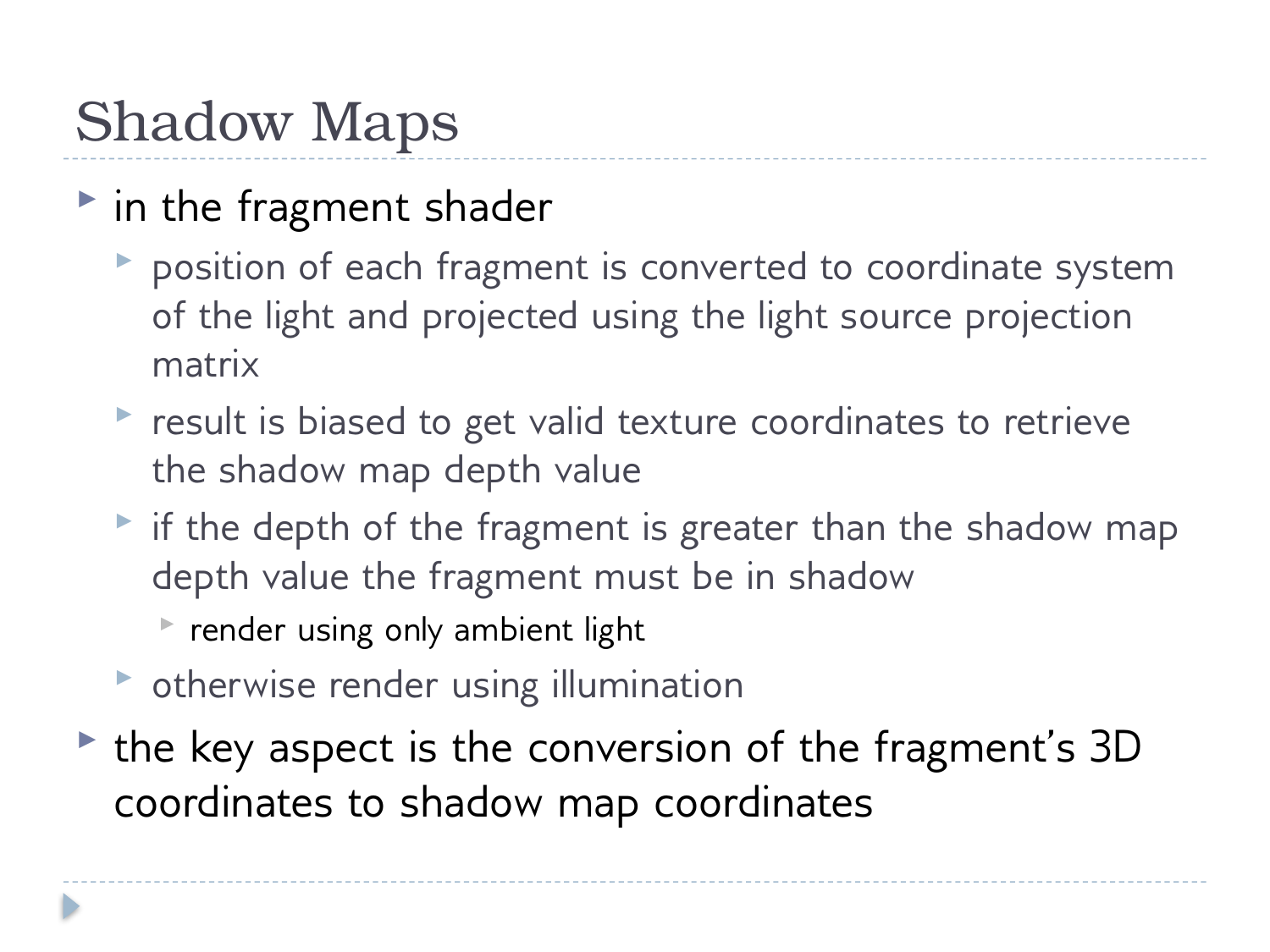

# Shadow Maps
in the fragment shader
position of each fragment is converted to coordinate system of the light and projected using the light source projection matrix
result is biased to get valid texture coordinates to retrieve the shadow map depth value
if the depth of the fragment is greater than the shadow map depth value the fragment must be in shadow
render using only ambient light
otherwise render using illumination
the key aspect is the conversion of the fragment’s 3D coordinates to shadow map coordinates